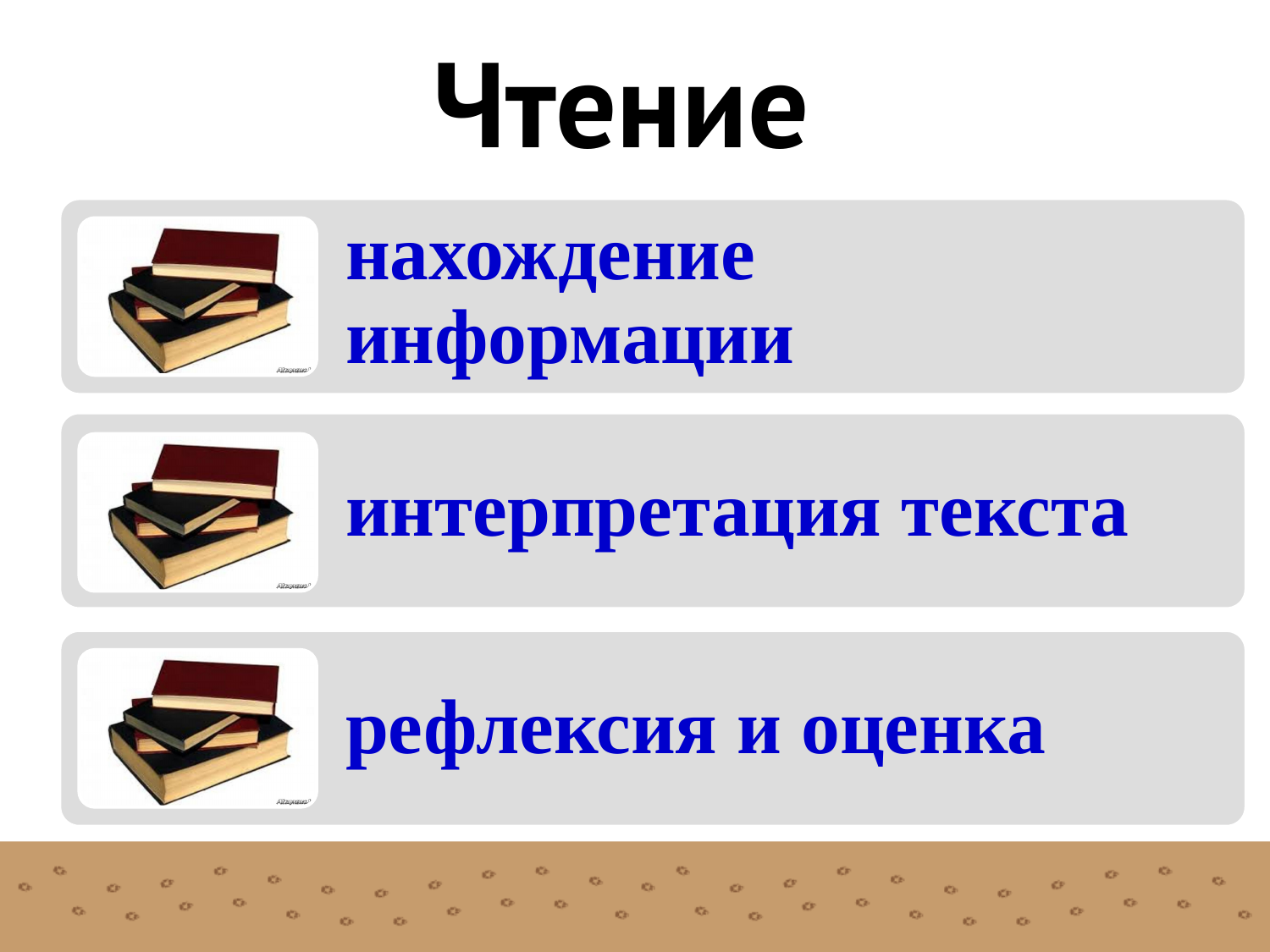

# Чтение
нахождение информации
интерпретация текста
рефлексия и оценка